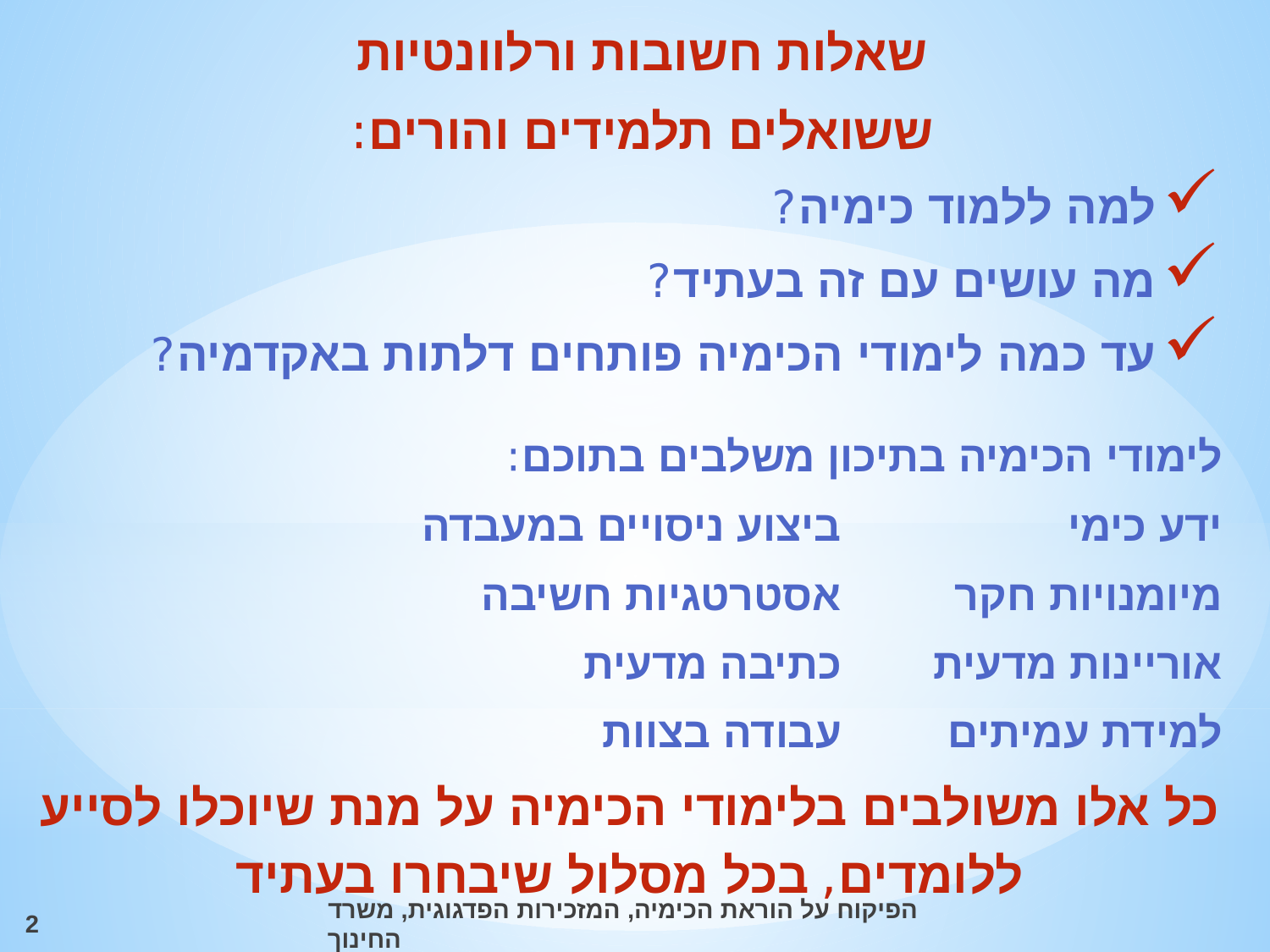

שאלות חשובות ורלוונטיות
ששואלים תלמידים והורים:
למה ללמוד כימיה?
מה עושים עם זה בעתיד?
עד כמה לימודי הכימיה פותחים דלתות באקדמיה?
לימודי הכימיה בתיכון משלבים בתוכם:
ידע כימי			ביצוע ניסויים במעבדה
מיומנויות חקר		אסטרטגיות חשיבה
אוריינות מדעית		כתיבה מדעית
למידת עמיתים		עבודה בצוות
כל אלו משולבים בלימודי הכימיה על מנת שיוכלו לסייע ללומדים, בכל מסלול שיבחרו בעתיד
הפיקוח על הוראת הכימיה, המזכירות הפדגוגית, משרד החינוך
2